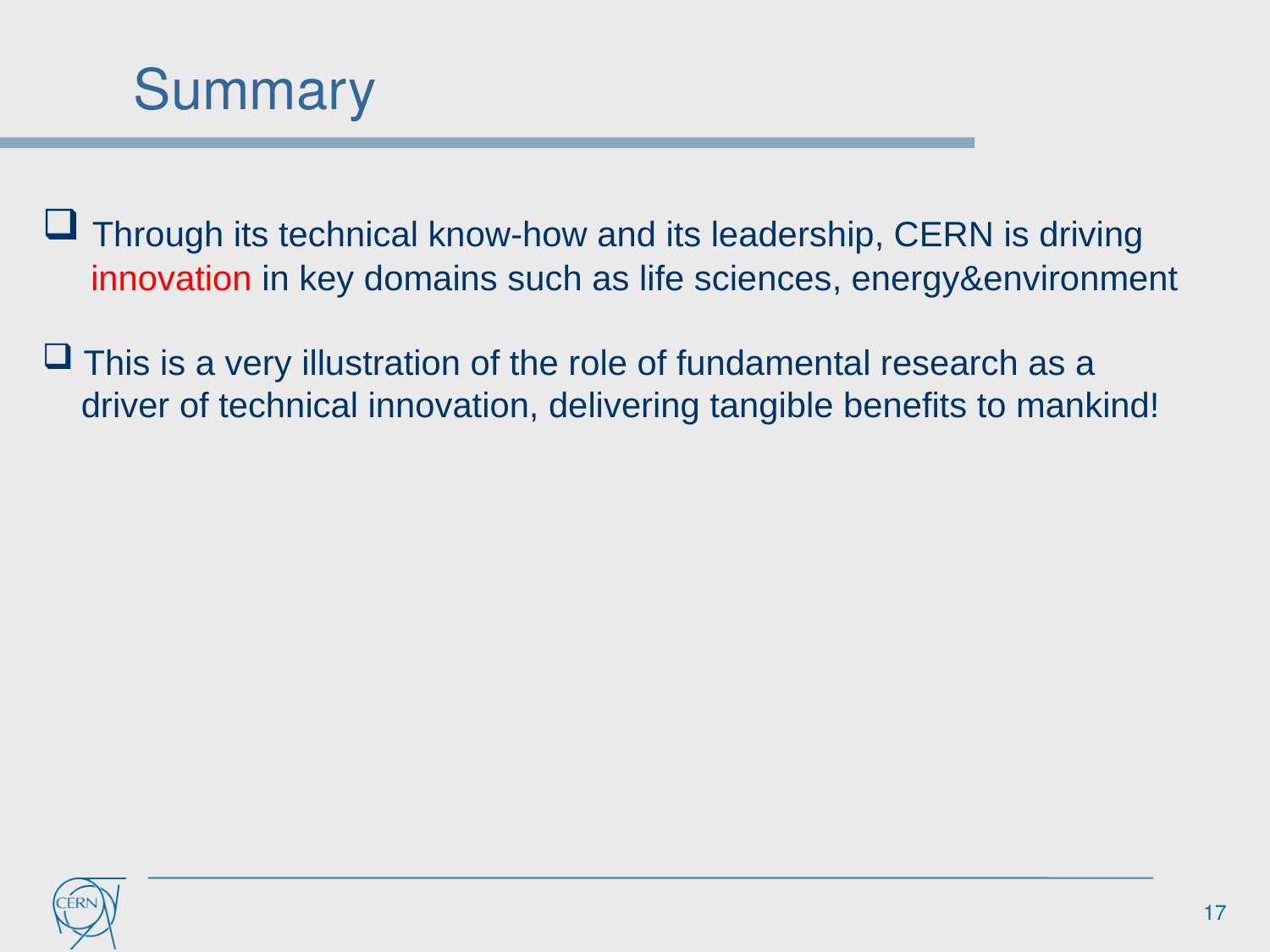

# Summary
 Through its technical know-how and its leadership, CERN is driving
     innovation in key domains such as life sciences, energy&environment

 This is a very illustration of the role of fundamental research as a
    driver of technical innovation, delivering tangible benefits to mankind!

17